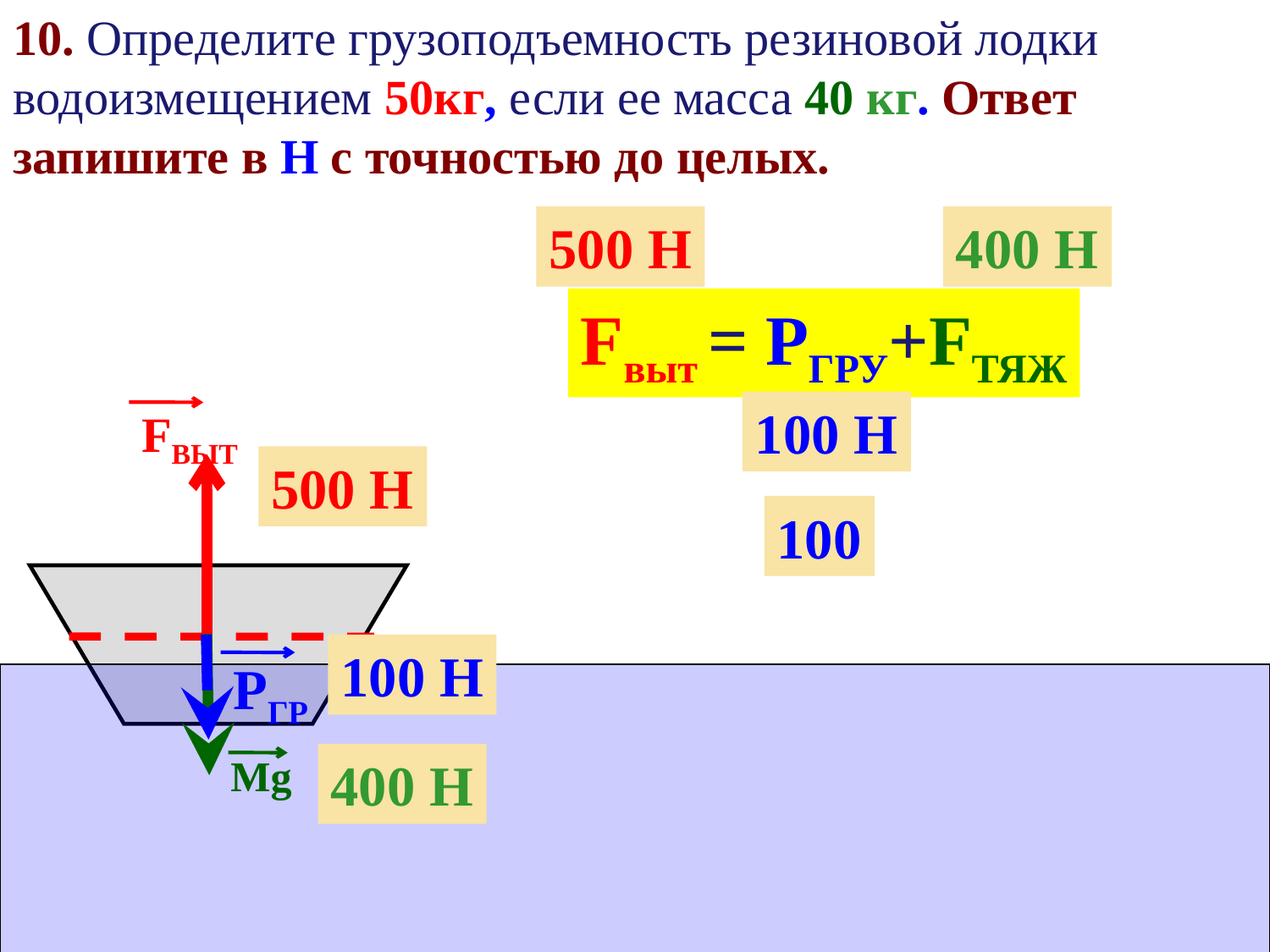

10. Определите грузоподъемность резиновой лодки  водоизмещением 50кг, если ее масса 40 кг. Ответ запишите в Н с точностью до целых.

500 Н
400 Н
Fвыт = РГРУ+Fтяж
100 Н
FВЫТ
500 Н
100

100 Н

РГР

Mg
400 Н